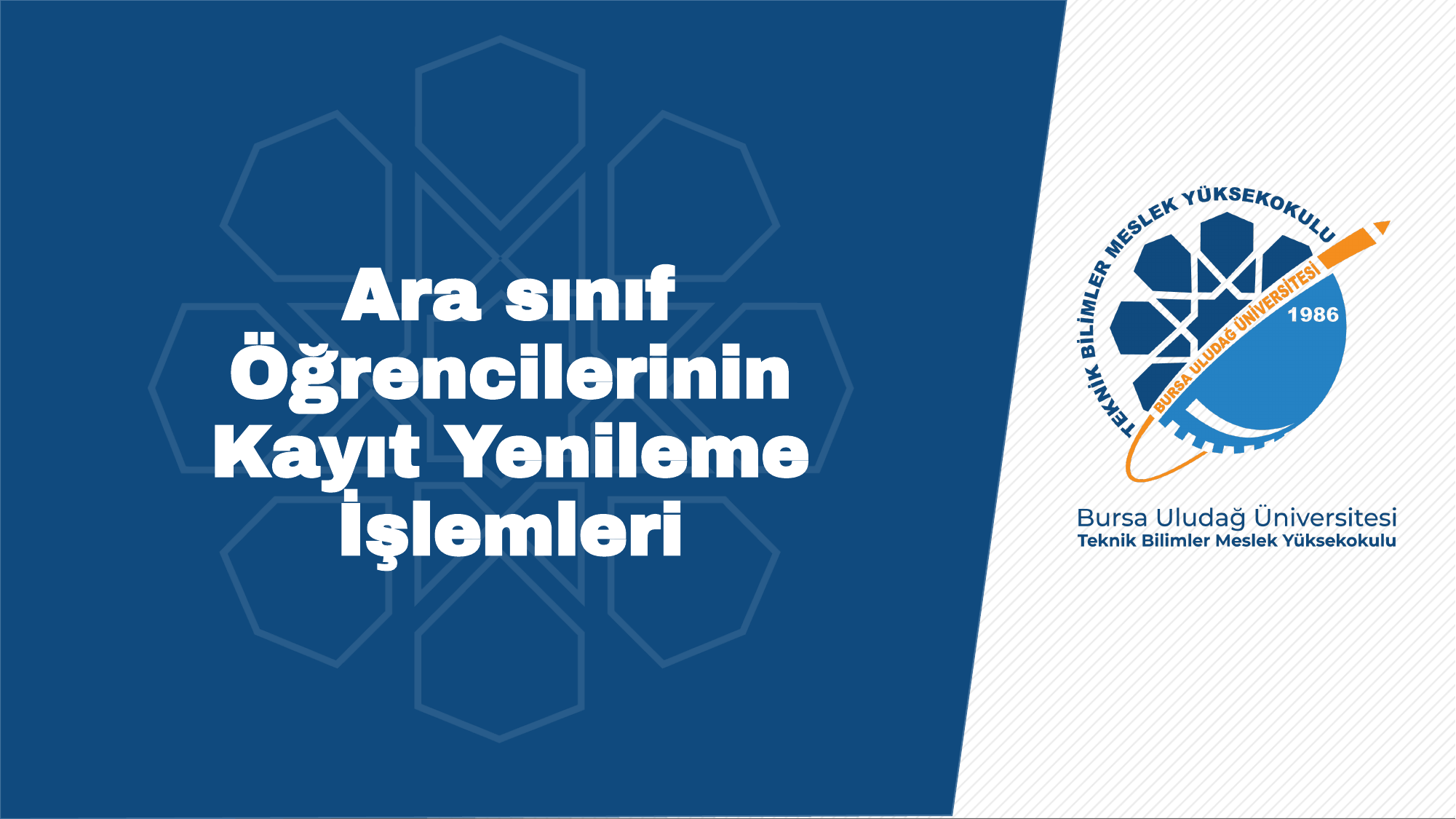

# Ara sınıf Öğrencilerinin Kayıt Yenileme İşlemleri